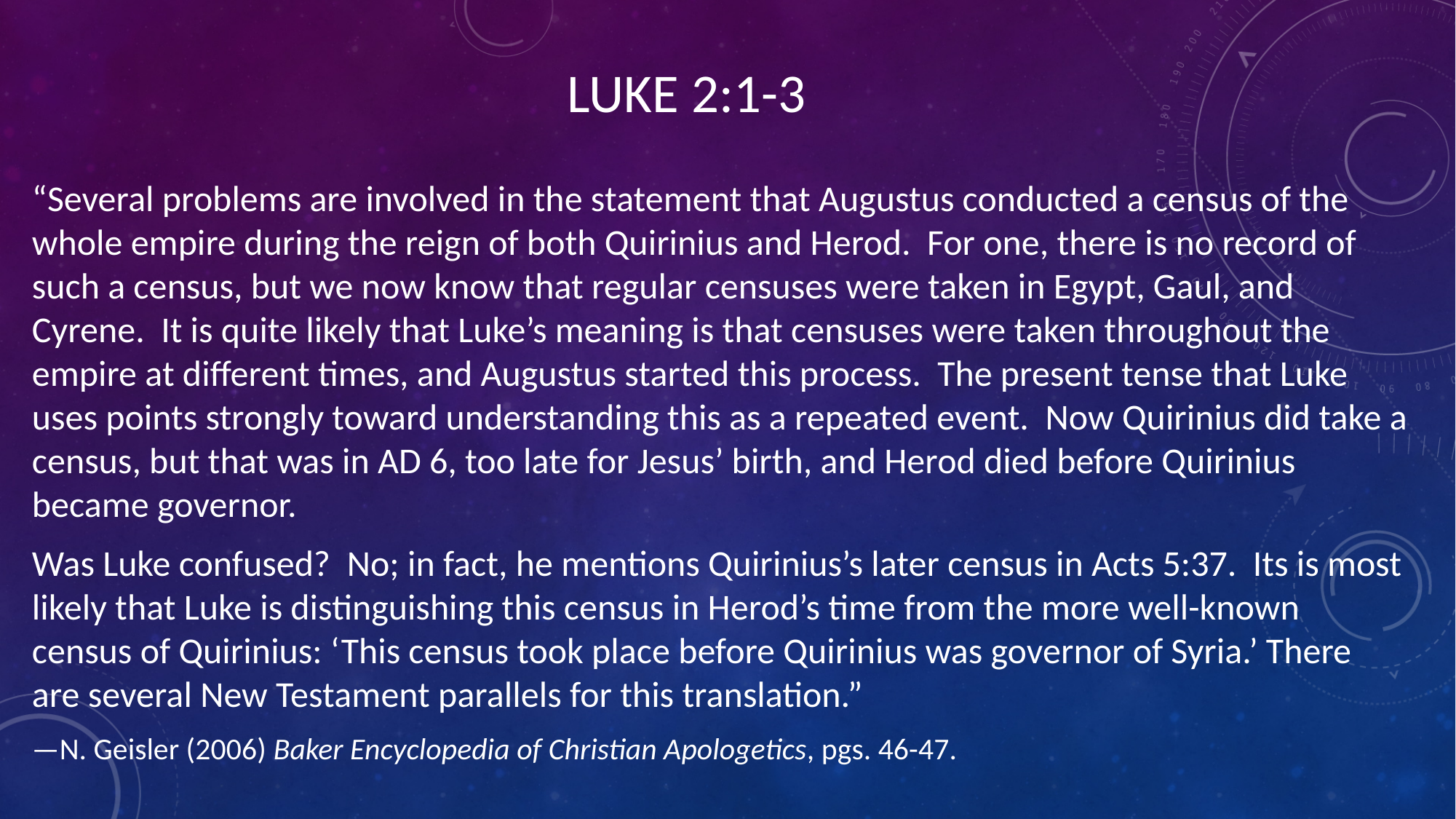

# Luke 2:1-3
“Several problems are involved in the statement that Augustus conducted a census of the whole empire during the reign of both Quirinius and Herod.  For one, there is no record of such a census, but we now know that regular censuses were taken in Egypt, Gaul, and Cyrene.  It is quite likely that Luke’s meaning is that censuses were taken throughout the empire at different times, and Augustus started this process.  The present tense that Luke uses points strongly toward understanding this as a repeated event.  Now Quirinius did take a census, but that was in AD 6, too late for Jesus’ birth, and Herod died before Quirinius became governor.
Was Luke confused?  No; in fact, he mentions Quirinius’s later census in Acts 5:37.  Its is most likely that Luke is distinguishing this census in Herod’s time from the more well-known census of Quirinius: ‘This census took place before Quirinius was governor of Syria.’ There are several New Testament parallels for this translation.”
—N. Geisler (2006) Baker Encyclopedia of Christian Apologetics, pgs. 46-47.